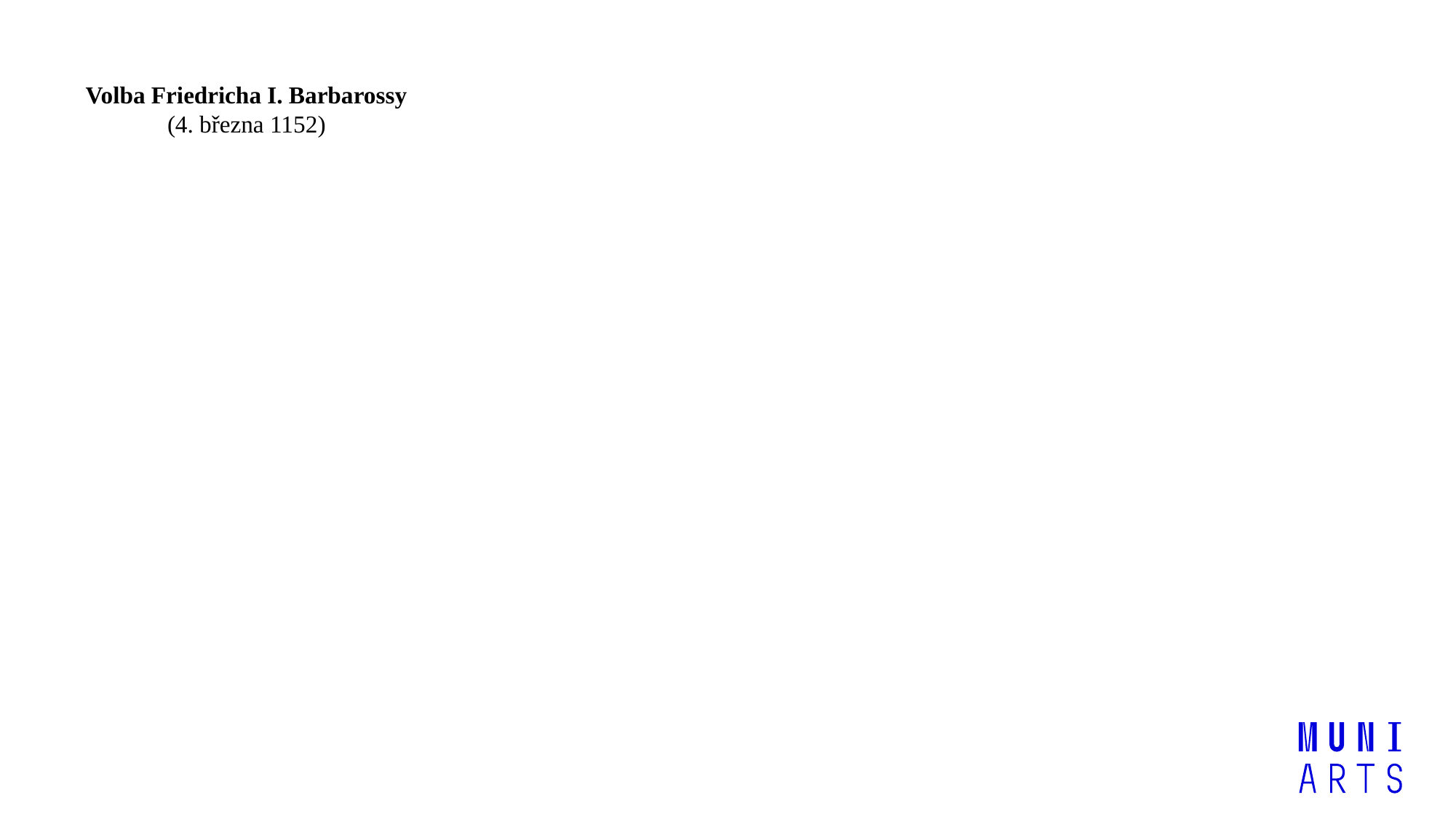

Volba Friedricha I. Barbarossy
(4. března 1152)